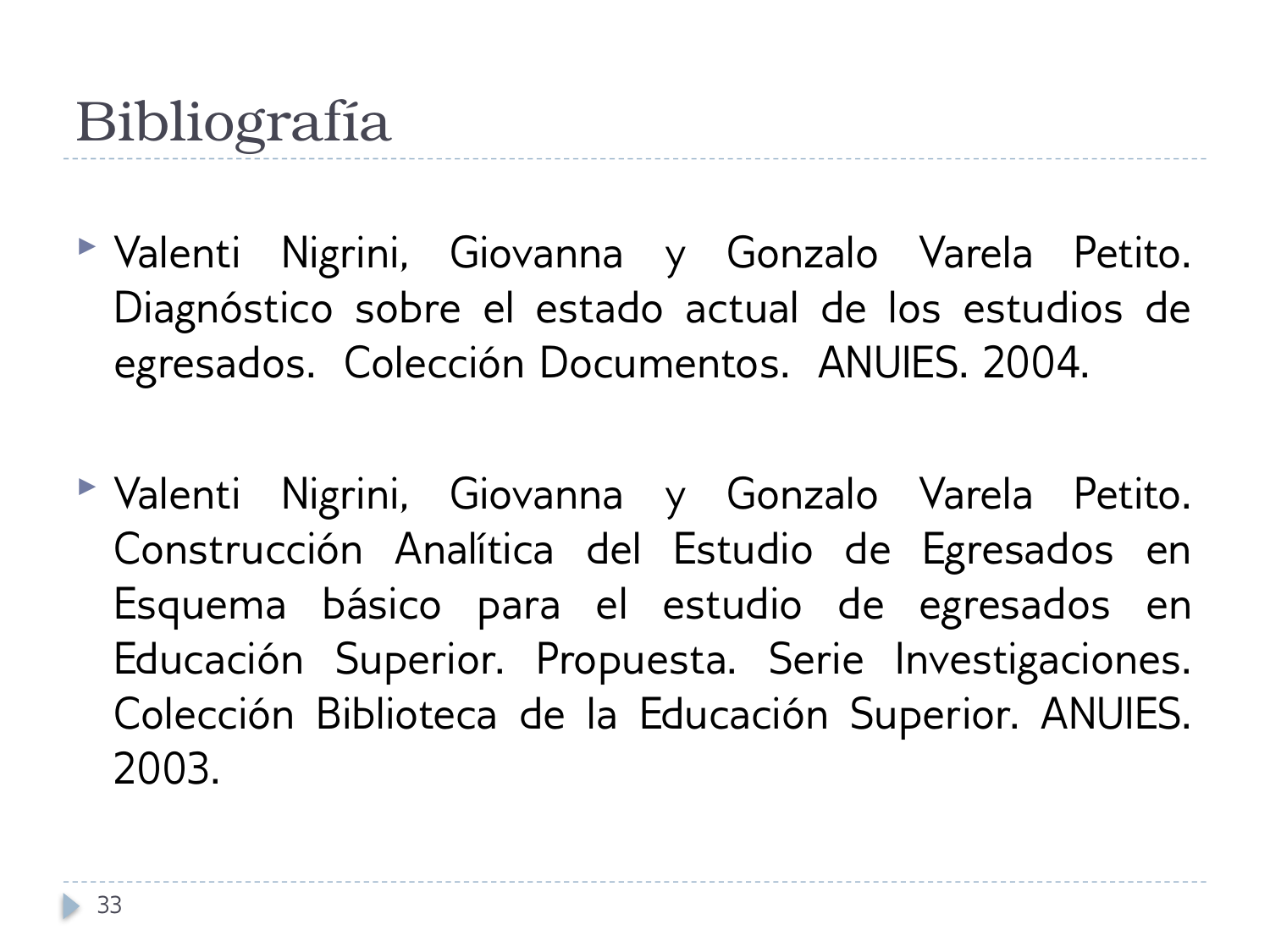

# Bibliografía
Valenti Nigrini, Giovanna y Gonzalo Varela Petito. Diagnóstico sobre el estado actual de los estudios de egresados.  Colección Documentos.  ANUIES. 2004.

Valenti Nigrini, Giovanna y Gonzalo Varela Petito. Construcción Analítica del Estudio de Egresados en Esquema básico para el estudio de egresados en Educación Superior. Propuesta. Serie Investigaciones. Colección Biblioteca de la Educación Superior. ANUIES. 2003.
33